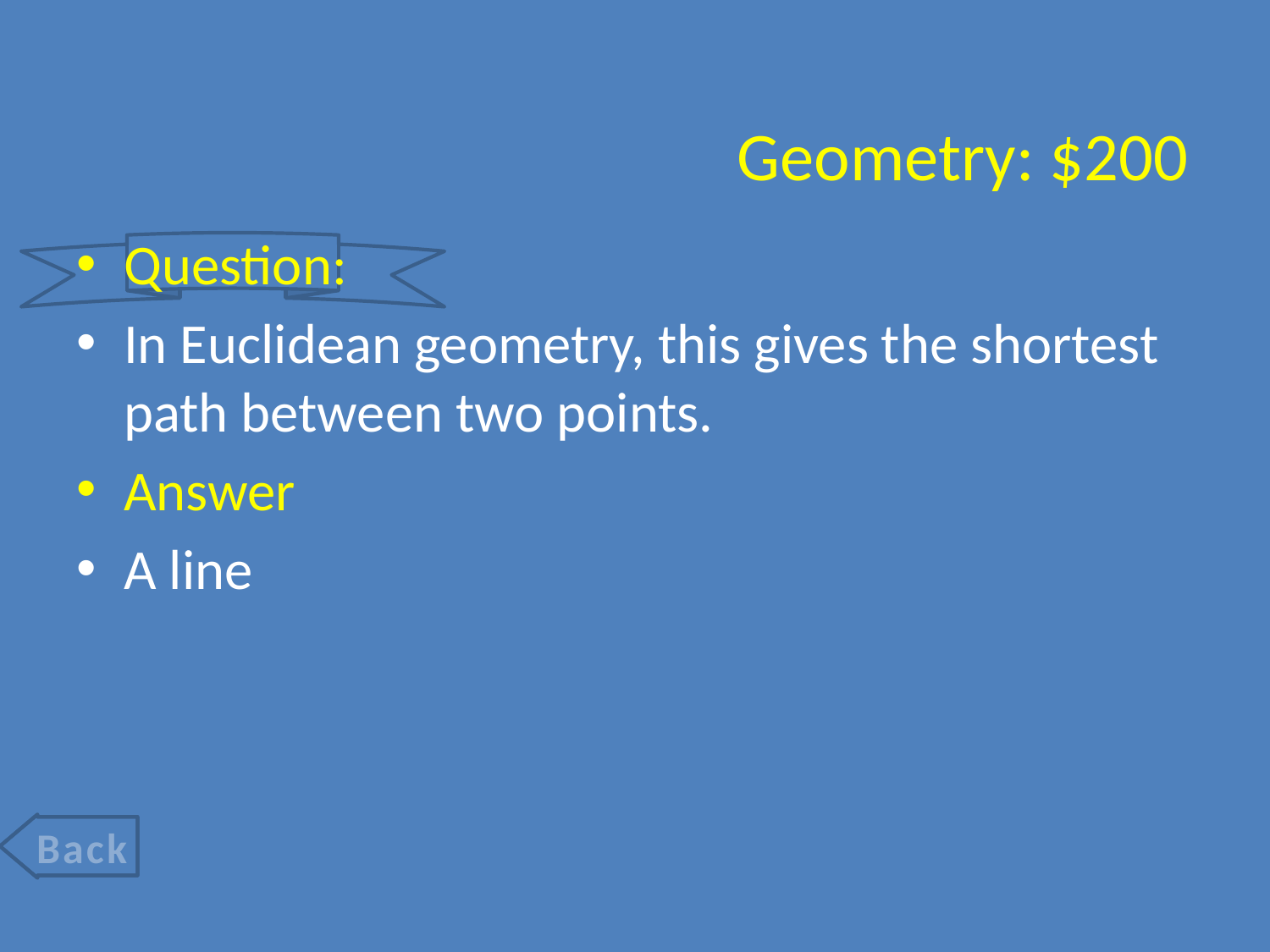

# Geometry: $200
Question:
In Euclidean geometry, this gives the shortest path between two points.
Answer
A line

Back